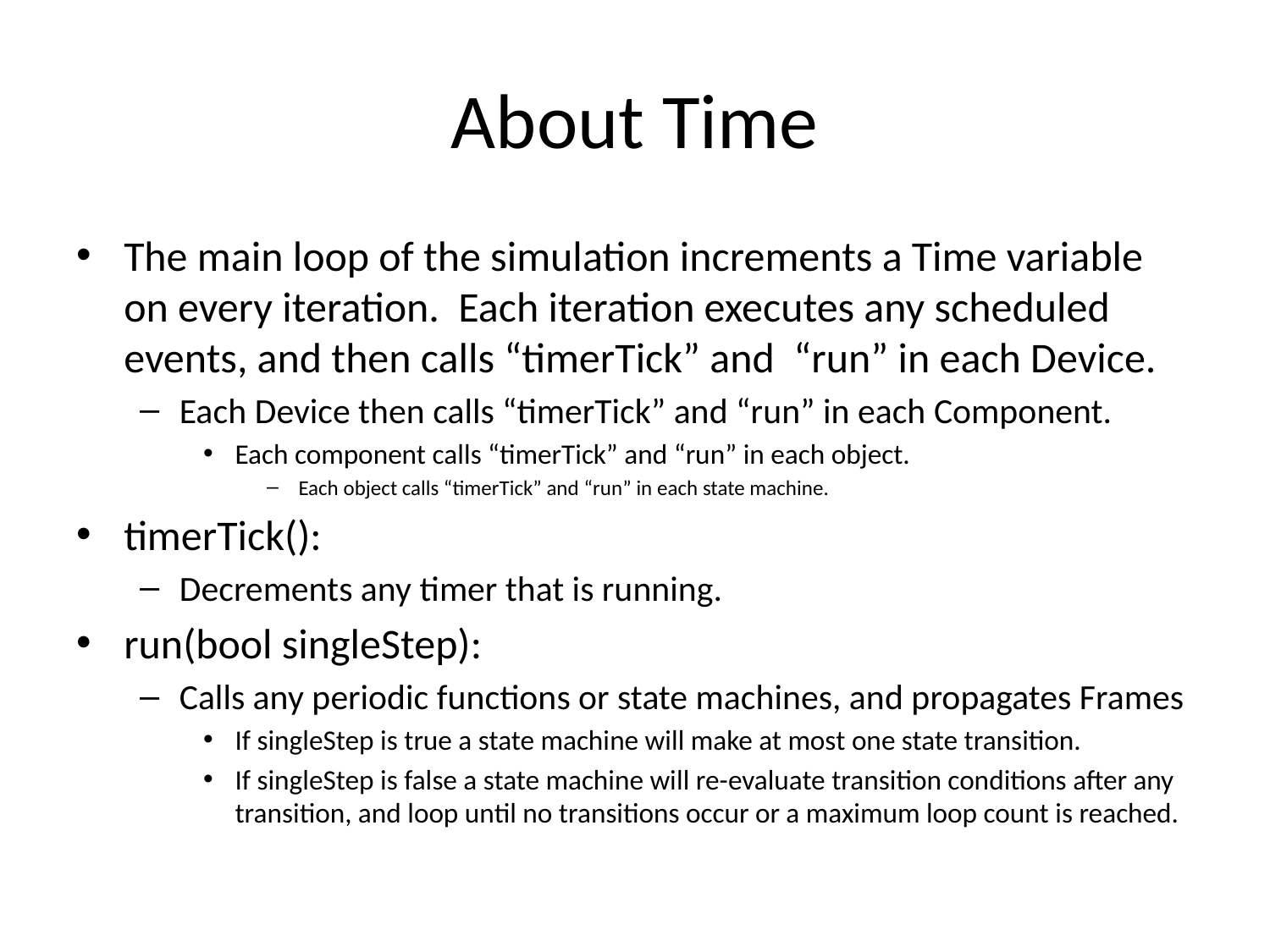

# About Time
The main loop of the simulation increments a Time variable on every iteration.  Each iteration executes any scheduled events, and then calls “timerTick” and  “run” in each Device.
Each Device then calls “timerTick” and “run” in each Component.
Each component calls “timerTick” and “run” in each object.
Each object calls “timerTick” and “run” in each state machine.
timerTick():
Decrements any timer that is running.
run(bool singleStep):
Calls any periodic functions or state machines, and propagates Frames
If singleStep is true a state machine will make at most one state transition.
If singleStep is false a state machine will re-evaluate transition conditions after any transition, and loop until no transitions occur or a maximum loop count is reached.